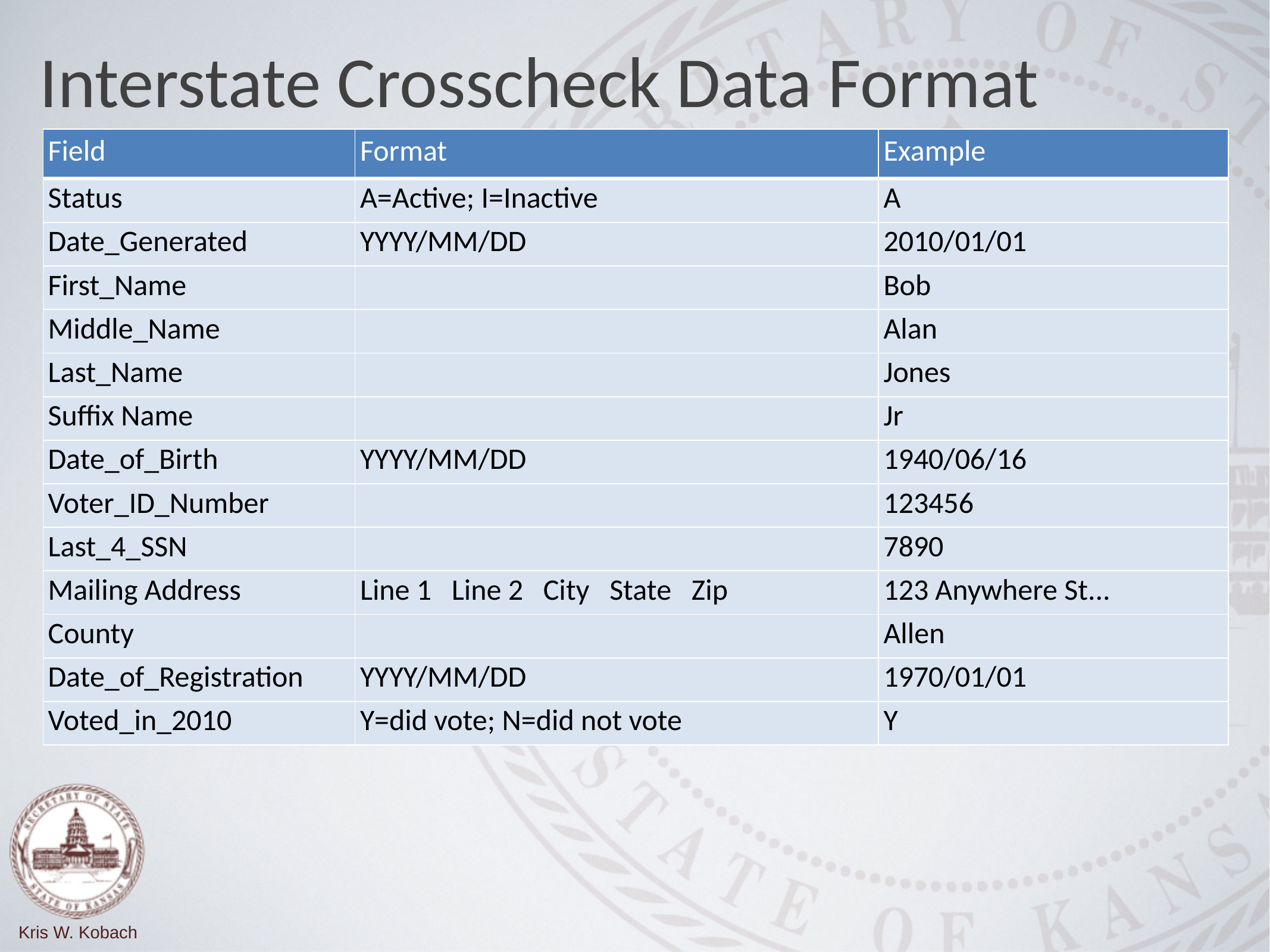

# Interstate Crosscheck Data Format
| Field | Format | Example |
| --- | --- | --- |
| Status | A=Active; I=Inactive | A |
| Date\_Generated | YYYY/MM/DD | 2010/01/01 |
| First\_Name |  | Bob |
| Middle\_Name |  | Alan |
| Last\_Name |  | Jones |
| Suffix Name |  | Jr |
| Date\_of\_Birth | YYYY/MM/DD | 1940/06/16 |
| Voter\_ID\_Number |  | 123456 |
| Last\_4\_SSN |  | 7890 |
| Mailing Address | Line 1 Line 2 City State Zip | 123 Anywhere St... |
| County |  | Allen |
| Date\_of\_Registration | YYYY/MM/DD | 1970/01/01 |
| Voted\_in\_2010 | Y=did vote; N=did not vote | Y |
Interstate Crosscheck Data Format

	Fields
Status	    (“A” – Active, “I” – Inactive)
Date_Generated
First_Name
Middle_Name
Last_Name
Suffix_Name
Date_of_Birth	(YYYY/MM/DD     Example:  “2010/01/01”)
Voter_ID_Number
Last four social security number
Mailing Address 	(if no mailing address, provide residential address)
	Address line 1         Address line 2         City        State        Zip
County
Date_of_Registration	(YYYY/MM/DD	Example:  “1970/01/01”)
Voted_in_2010	(“Y” – they did vote, or “N” – they did not vote, or “” – data not available)

Comma delimited ASCII file with double quote text qualifiers and {CR} {LF} row delimiters.
        Example:     “A”, “2010/01/01  12:00:00 AM” , “Bob” , “Alan”, “Jones” , “” , “1940/06/16” , “123456” , “7890” , “123 Anywhere St” , “Apt 201” , “Anytown” ,  “KS”, “12345” , “County”,  “1958/06/17” , “Y”

The file is encrypted and password protected and uploaded to the secure FTP site.